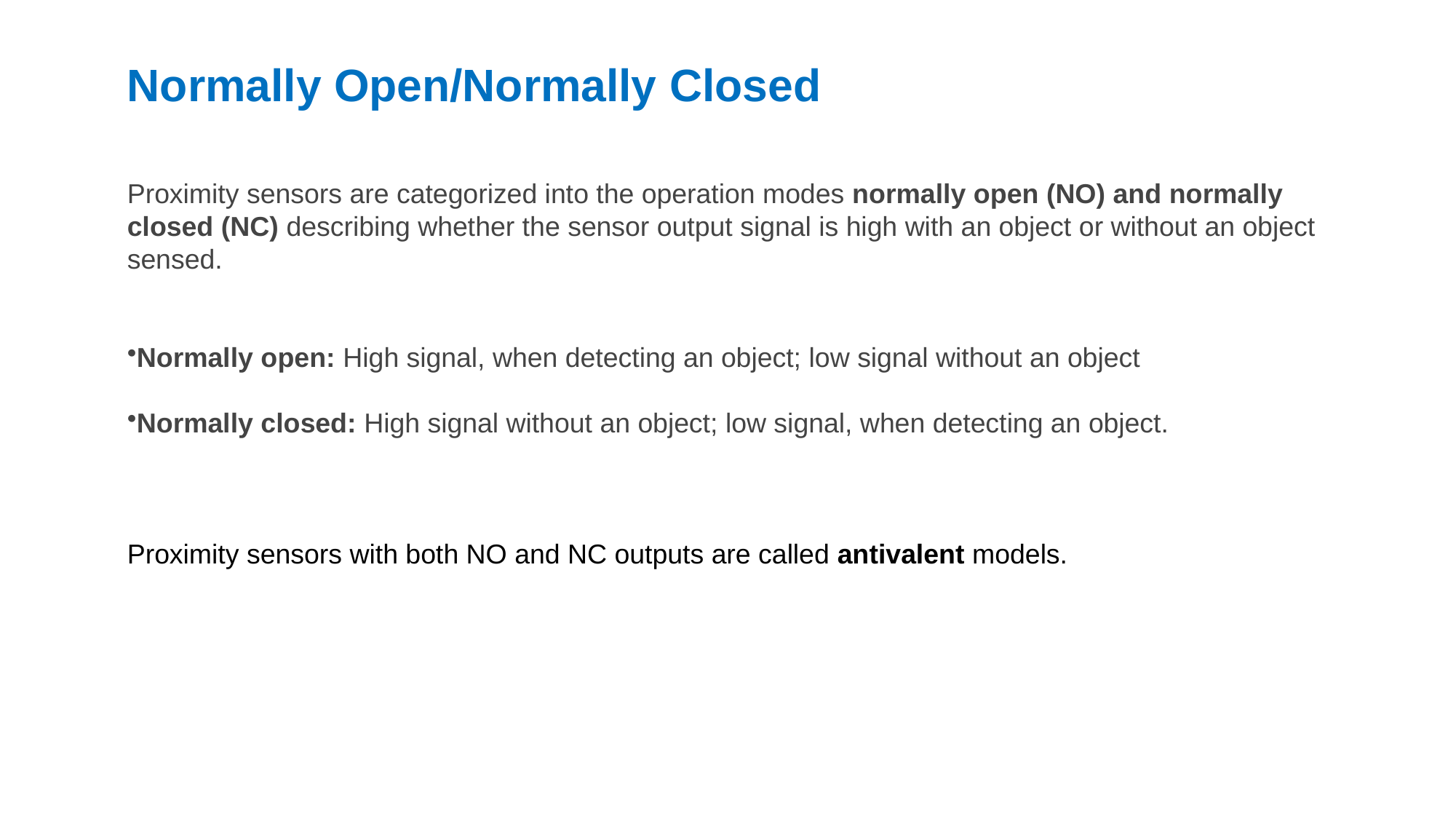

Normally Open/Normally Closed

Proximity sensors are categorized into the operation modes normally open (NO) and normally closed (NC) describing whether the sensor output signal is high with an object or without an object sensed.
Normally open: High signal, when detecting an object; low signal without an object

Normally closed: High signal without an object; low signal, when detecting an object.

Proximity sensors with both NO and NC outputs are called antivalent models.